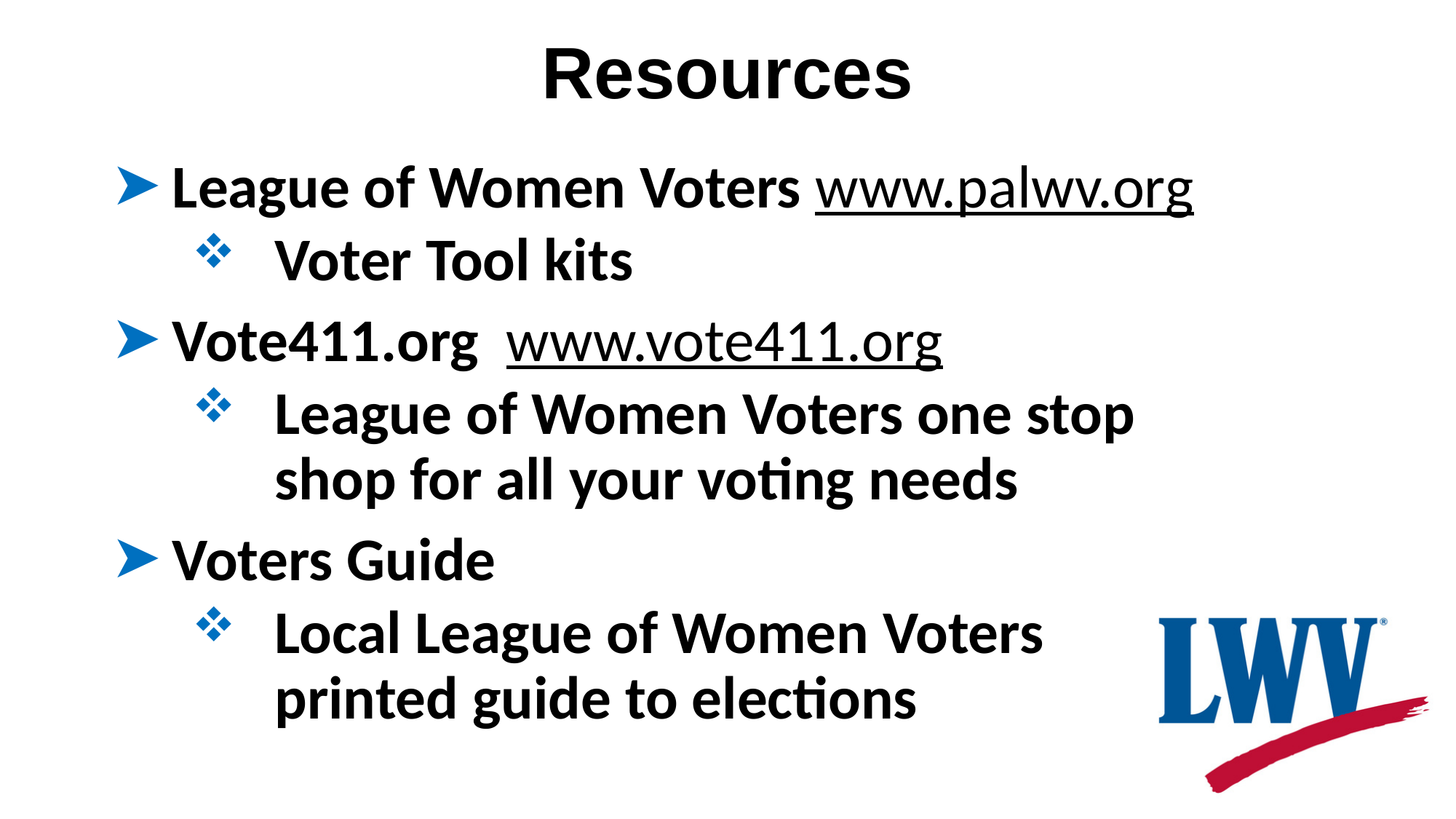

# Resources
League of Women Voters www.palwv.org
Voter Tool kits
Vote411.org  www.vote411.org
League of Women Voters one stop shop for all your voting needs
Voters Guide
Local League of Women Voters printed guide to elections